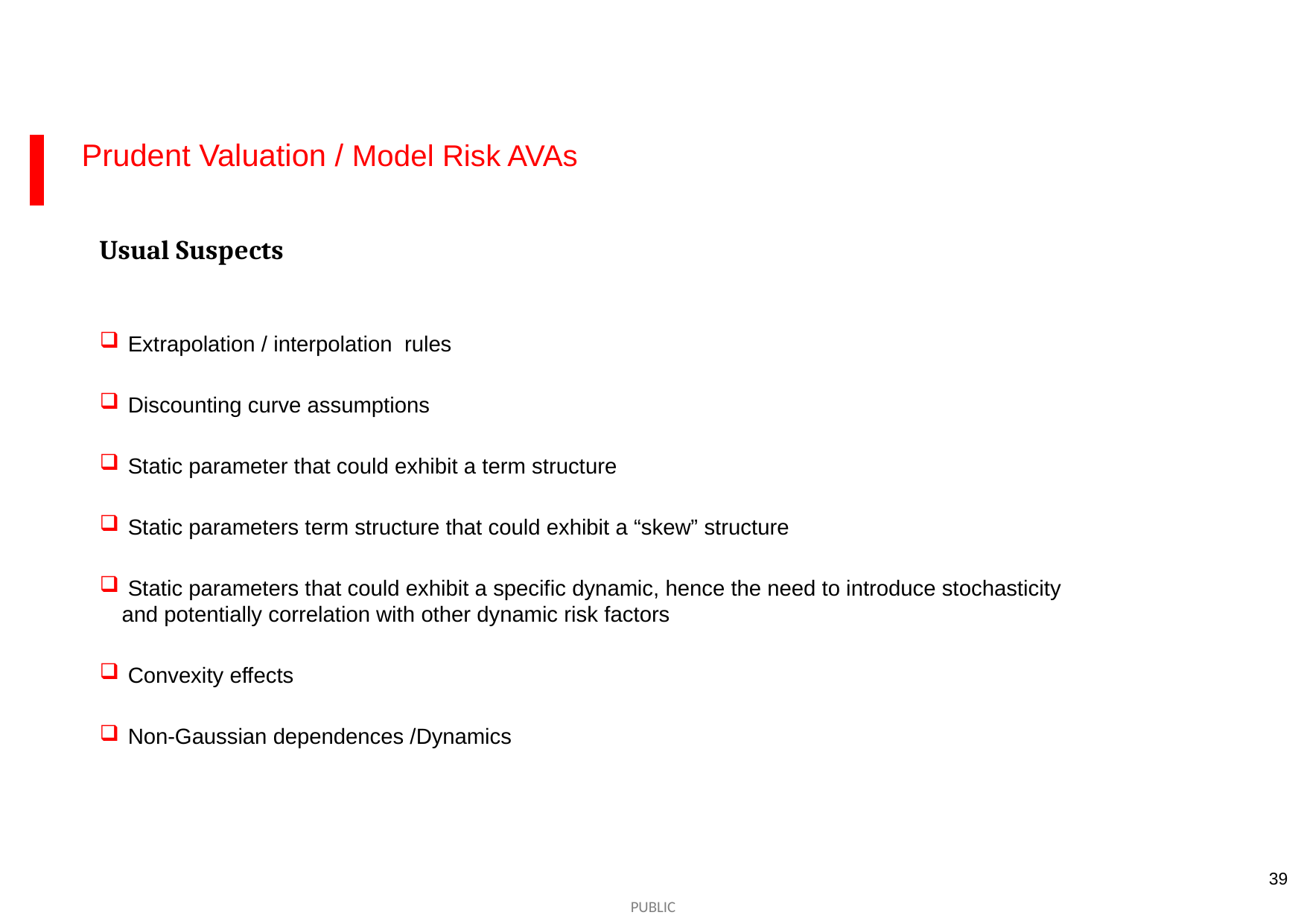

Prudent Valuation / Model Risk AVAs
Usual Suspects

 Extrapolation / interpolation  rules

 Discounting curve assumptions

 Static parameter that could exhibit a term structure

 Static parameters term structure that could exhibit a “skew” structure

 Static parameters that could exhibit a specific dynamic, hence the need to introduce stochasticity and potentially correlation with other dynamic risk factors

 Convexity effects

 Non-Gaussian dependences /Dynamics

39